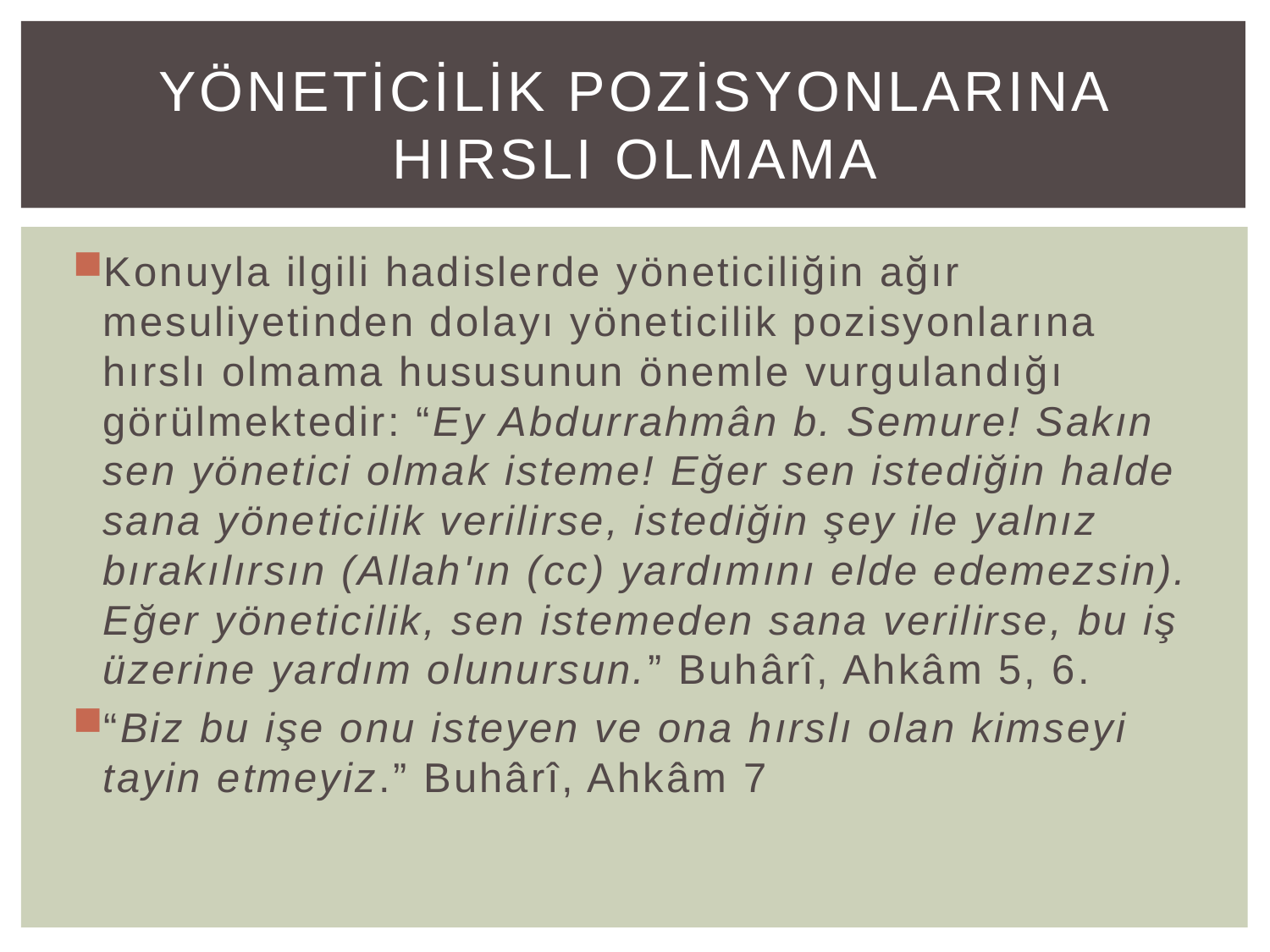

# yöneticilik pozisyonlarına hırslı olmama
Konuyla ilgili hadislerde yöneticiliğin ağır mesuliyetinden dolayı yöneticilik pozisyonlarına hırslı olmama hususunun önemle vurgulandığı görülmektedir: “Ey Abdurrahmân b. Semure! Sakın sen yönetici olmak isteme! Eğer sen istediğin halde sana yöneticilik verilirse, istediğin şey ile yalnız bırakılırsın (Allah'ın (cc) yardımını elde edemezsin). Eğer yöneticilik, sen istemeden sana verilirse, bu iş üzerine yardım olunursun.” Buhârî, Ahkâm 5, 6.
“Biz bu işe onu isteyen ve ona hırslı olan kimseyi tayin etmeyiz.” Buhârî, Ahkâm 7